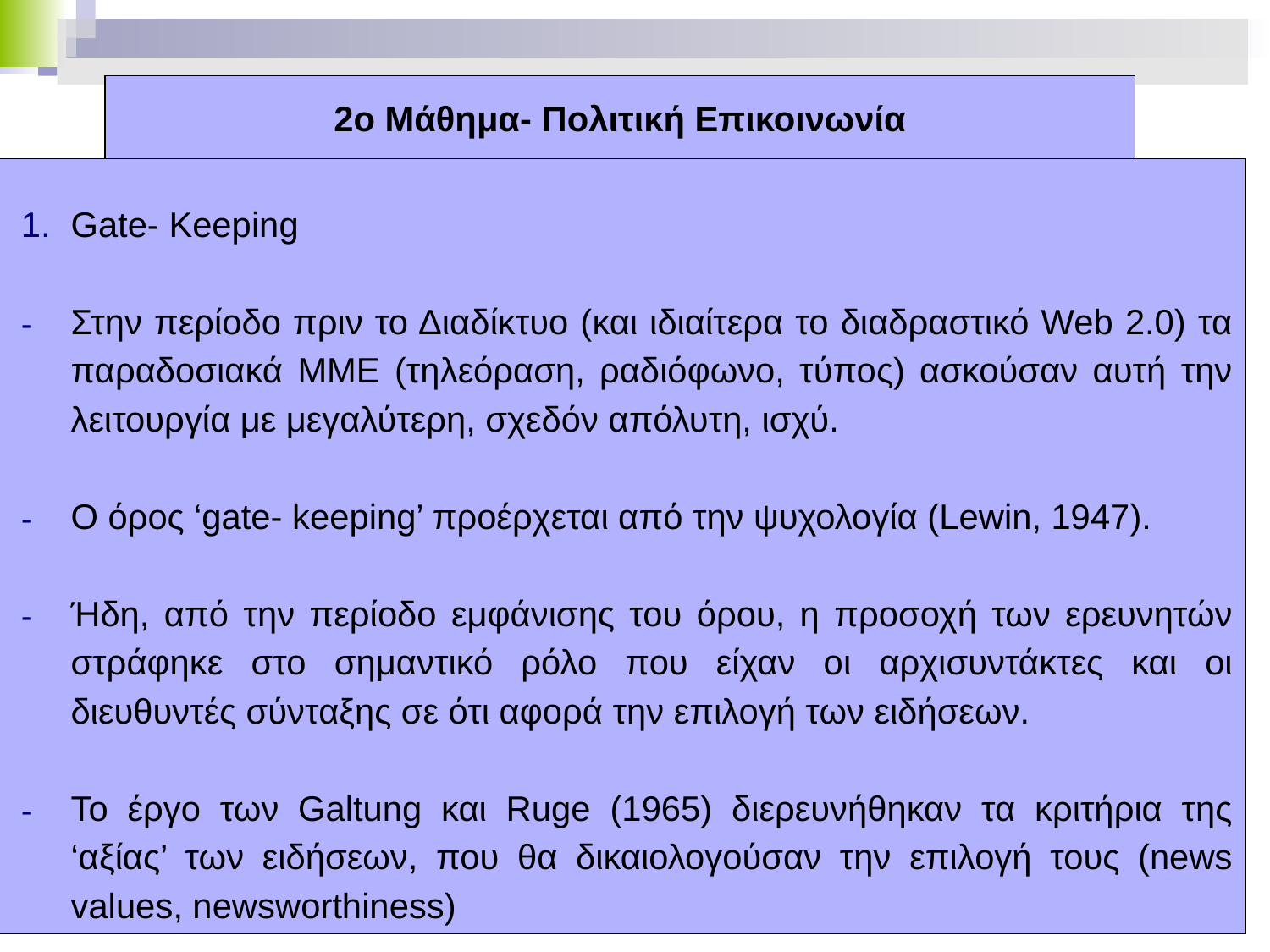

# 2ο Μάθημα- Πολιτική Επικοινωνία

Gate- Keeping

Στην περίοδο πριν το Διαδίκτυο (και ιδιαίτερα το διαδραστικό Web 2.0) τα παραδοσιακά ΜΜΕ (τηλεόραση, ραδιόφωνο, τύπος) ασκούσαν αυτή την λειτουργία με μεγαλύτερη, σχεδόν απόλυτη, ισχύ.

Ο όρος ‘gate- keeping’ προέρχεται από την ψυχολογία (Lewin, 1947).

Ήδη, από την περίοδο εμφάνισης του όρου, η προσοχή των ερευνητών στράφηκε στο σημαντικό ρόλο που είχαν οι αρχισυντάκτες και οι διευθυντές σύνταξης σε ότι αφορά την επιλογή των ειδήσεων.

Το έργο των Galtung και Ruge (1965) διερευνήθηκαν τα κριτήρια της ‘αξίας’ των ειδήσεων, που θα δικαιολογούσαν την επιλογή τους (news values, newsworthiness)